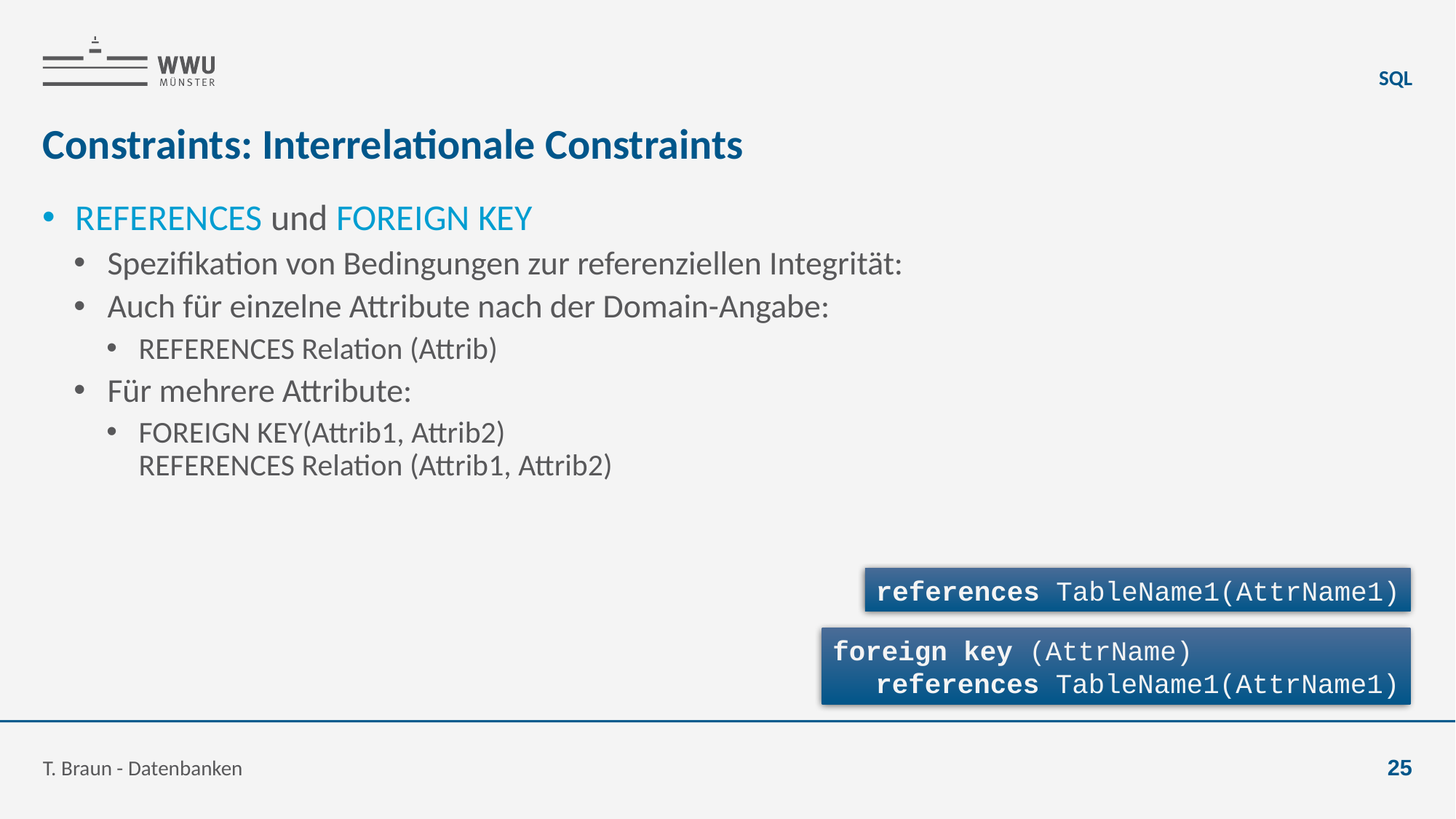

SQL
# Constraints: Interrelationale Constraints
REFERENCES und FOREIGN KEY
Spezifikation von Bedingungen zur referenziellen Integrität:
Auch für einzelne Attribute nach der Domain-Angabe:
REFERENCES Relation (Attrib)
Für mehrere Attribute:
FOREIGN KEY(Attrib1, Attrib2)
REFERENCES Relation (Attrib1, Attrib2)

references TableName1(AttrName1)
foreign key (AttrName)
	references TableName1(AttrName1)
T. Braun - Datenbanken
25